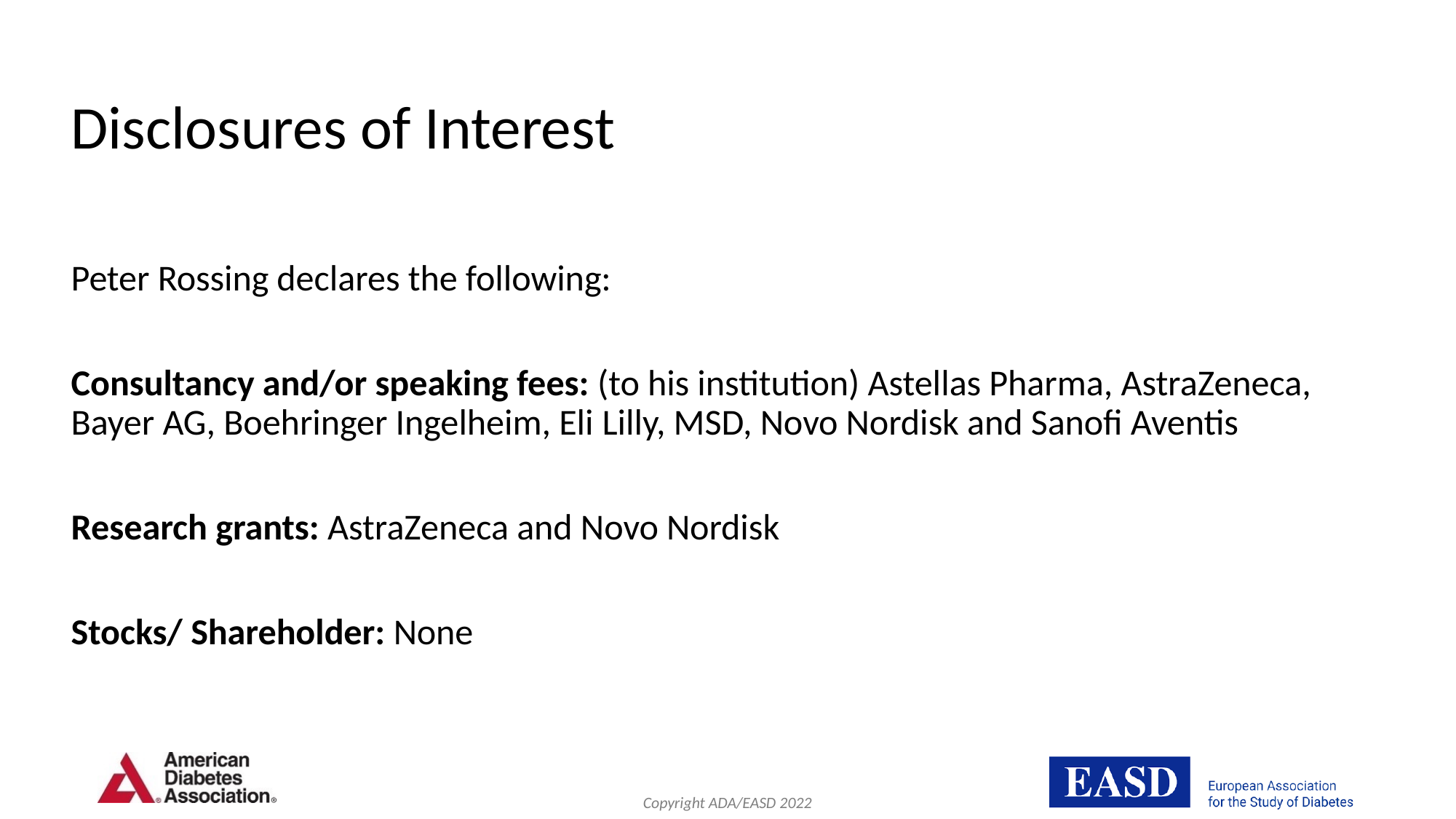

# Disclosures of Interest

Peter Rossing declares the following:

Consultancy and/or speaking fees: (to his institution) Astellas Pharma, AstraZeneca, Bayer AG, Boehringer Ingelheim, Eli Lilly, MSD, Novo Nordisk and Sanofi Aventis

Research grants: AstraZeneca and Novo Nordisk

Stocks/ Shareholder: None